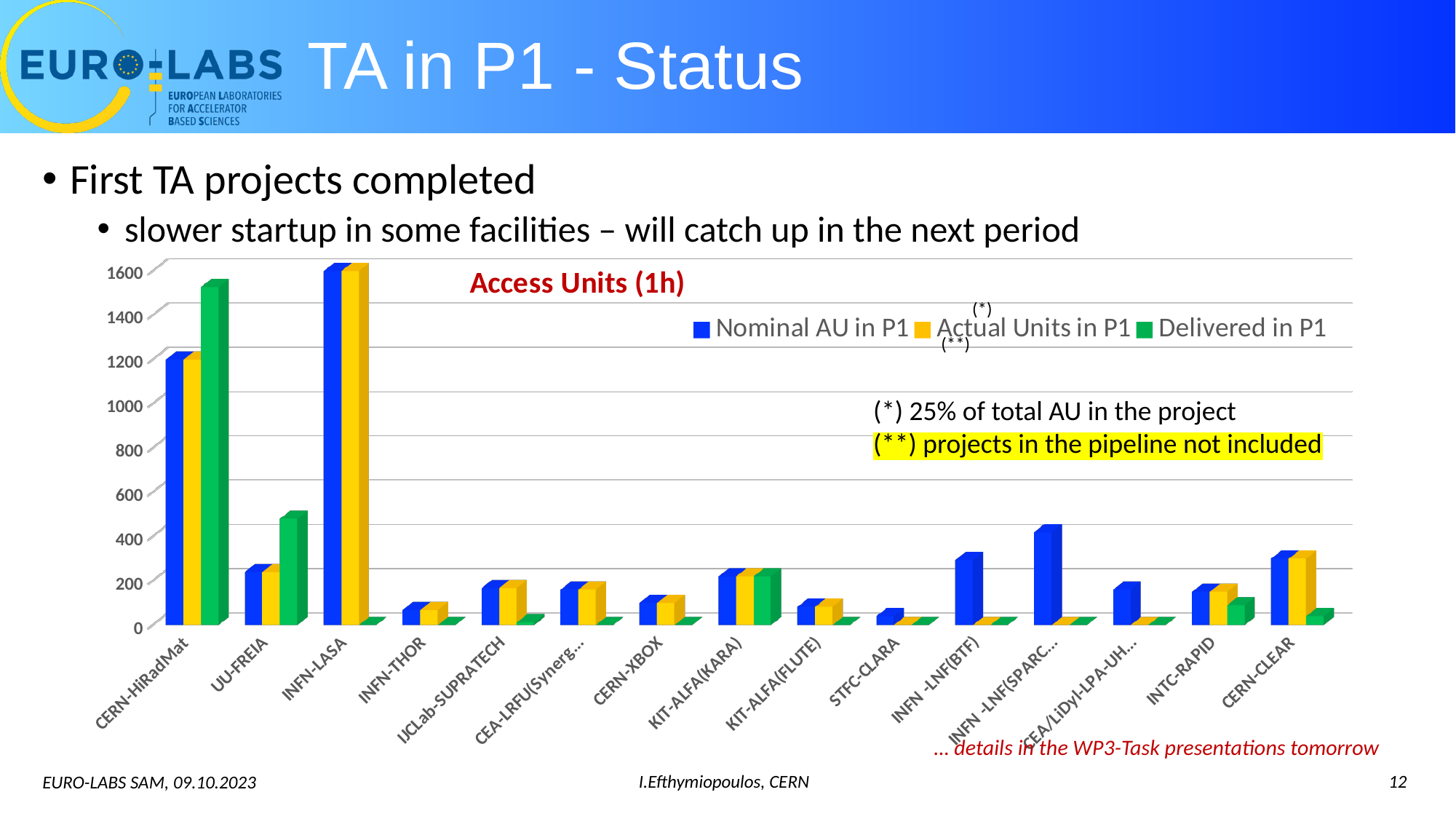

# TA in P1 - Status
First TA projects completed
slower startup in some facilities – will catch up in the next period

[unsupported chart]

(*)
(**)
(*) 25% of total AU in the project
(**) projects in the pipeline not included
… details in the WP3-Task presentations tomorrow
I.Efthymiopoulos, CERN
12
EURO-LABS SAM, 09.10.2023